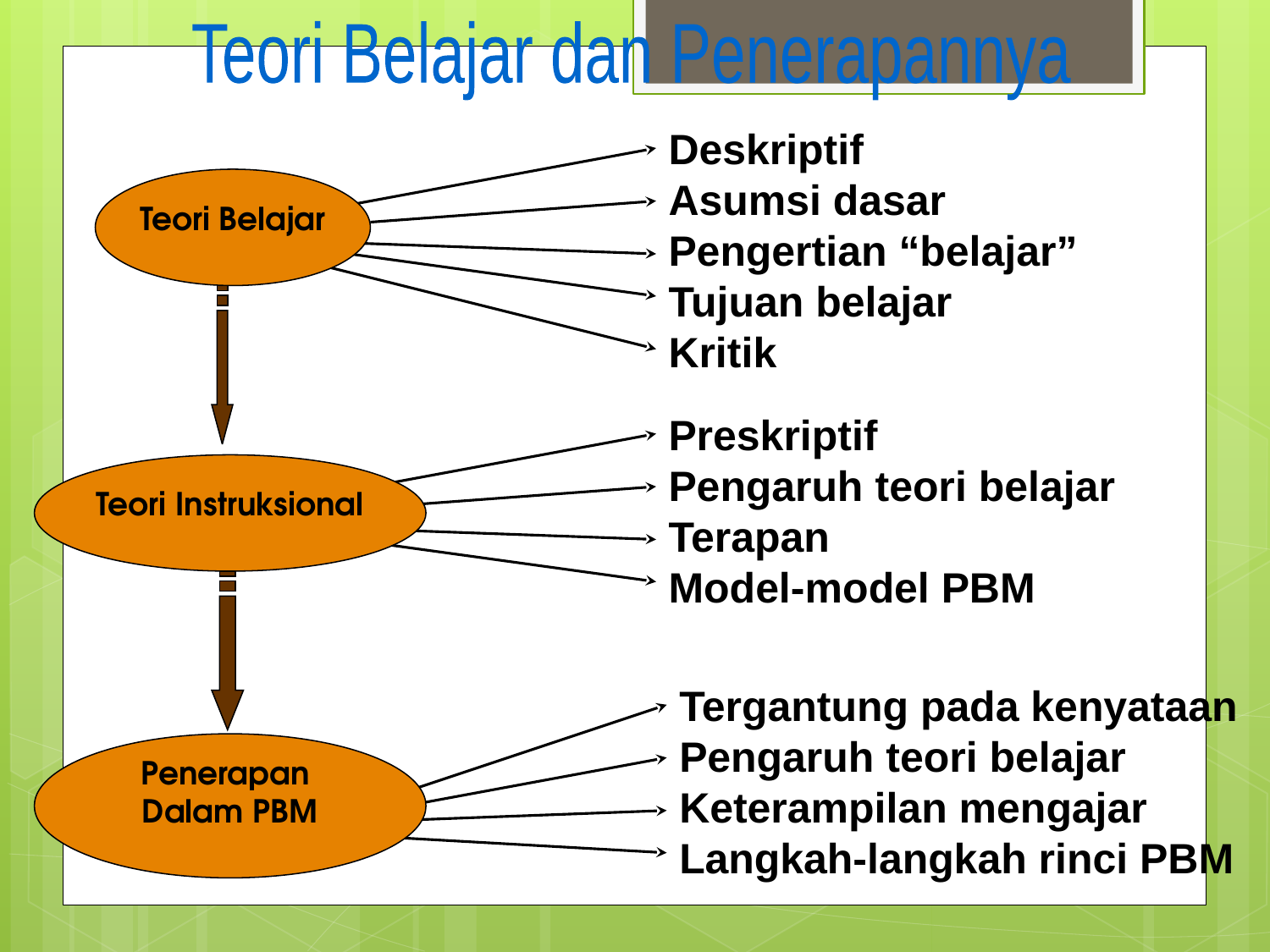

Teori Belajar dan Penerapannya
Deskriptif
Asumsi dasar
Pengertian “belajar”
Tujuan belajar
Kritik

Teori Belajar

Preskriptif
Pengaruh teori belajar
Terapan
Model-model PBM

Teori Instruksional

Tergantung pada kenyataan
Pengaruh teori belajar
Keterampilan mengajar
Langkah-langkah rinci PBM

Penerapan
Dalam PBM